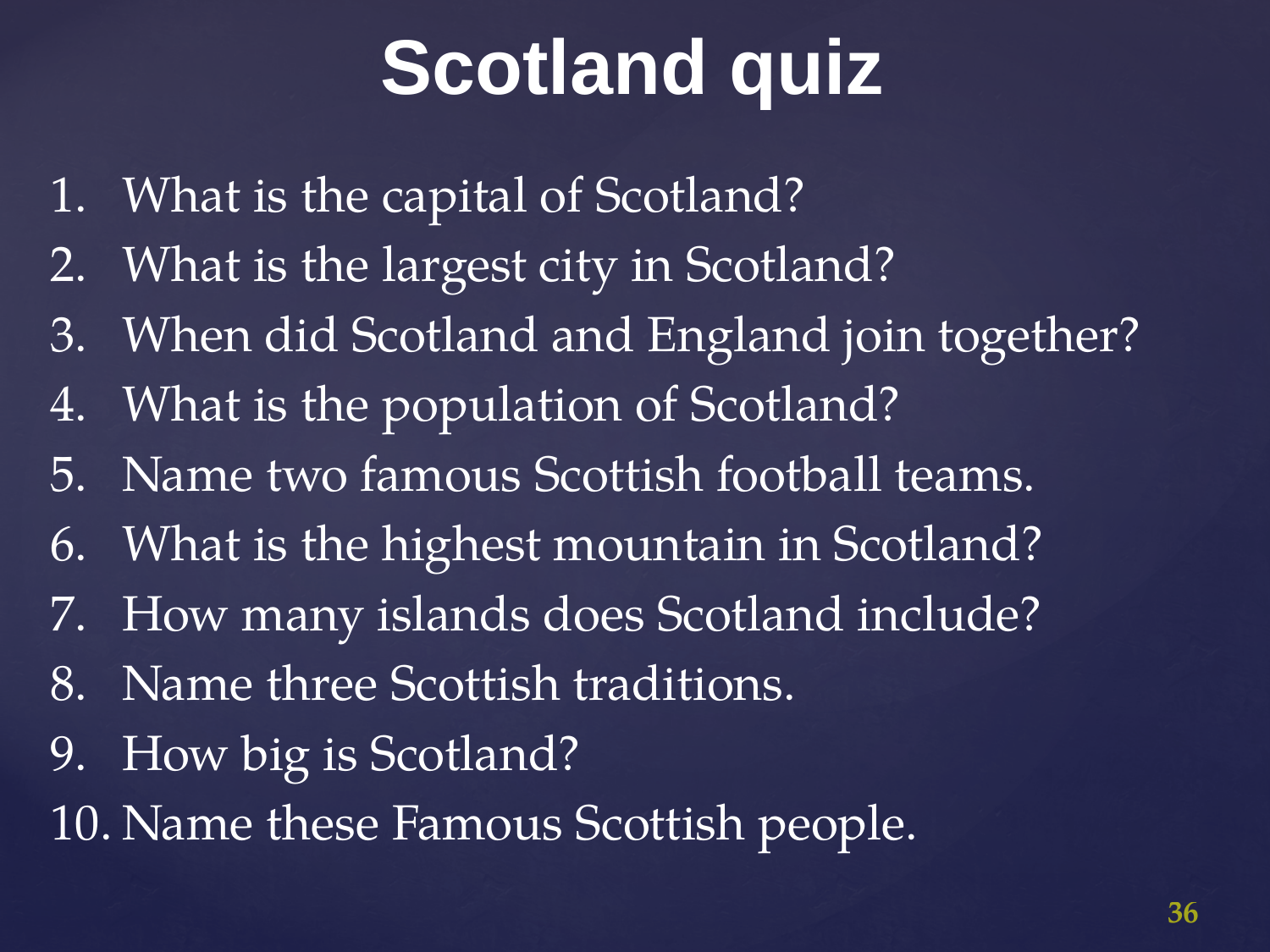

Scotland quiz
What is the capital of Scotland?
What is the largest city in Scotland?
When did Scotland and England join together?
What is the population of Scotland?
Name two famous Scottish football teams.
What is the highest mountain in Scotland?
How many islands does Scotland include?
Name three Scottish traditions.
How big is Scotland?
Name these Famous Scottish people.
36